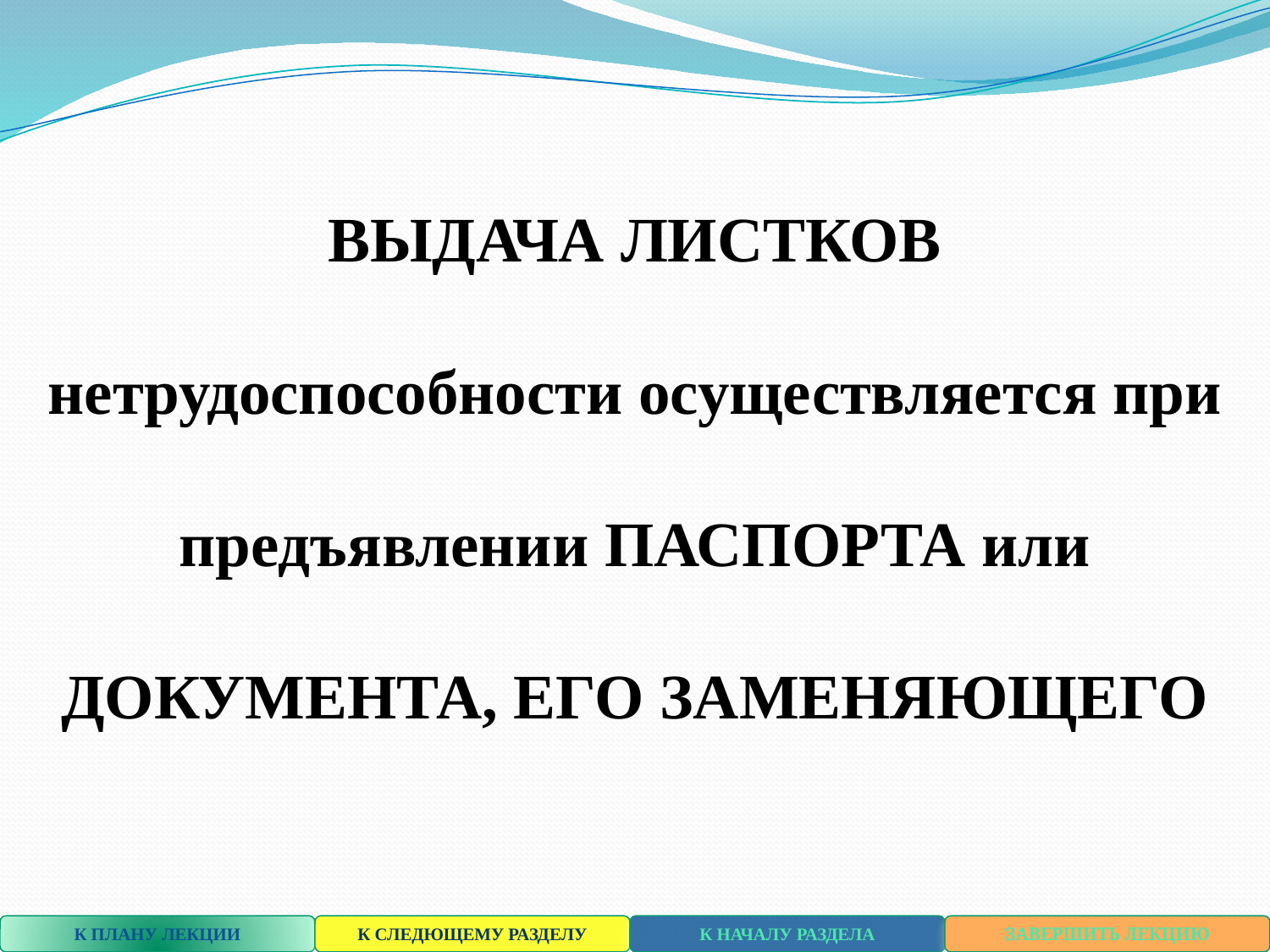

ВЫДАЧА ЛИСТКОВ нетрудоспособности осуществляется при предъявлении ПАСПОРТА или ДОКУМЕНТА, ЕГО ЗАМЕНЯЮЩЕГО
К ПЛАНУ ЛЕКЦИИ
К СЛЕДЮЩЕМУ РАЗДЕЛУ
К НАЧАЛУ РАЗДЕЛА
ЗАВЕРШИТЬ ЛЕКЦИЮ